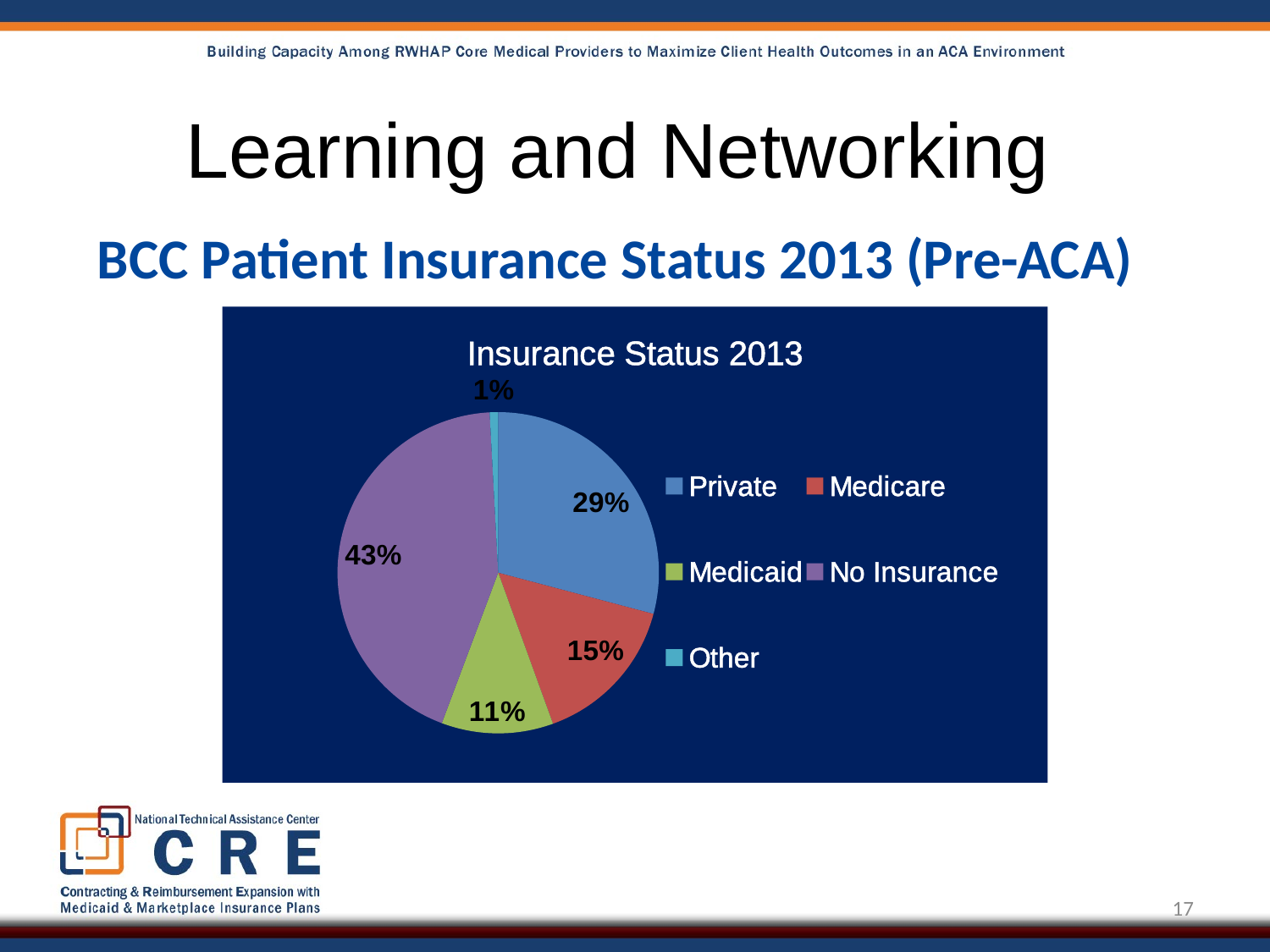

Learning and Networking
BCC Patient Insurance Status 2013 (Pre-ACA)

### Chart: Insurance Status 2013

| Category |  |
|---|---|
| Private | 342.0 |
| Medicare | 180.0 |
| Medicaid | 132.0 |
| No Insurance | 510.0 |
| Other | 10.0 |

17